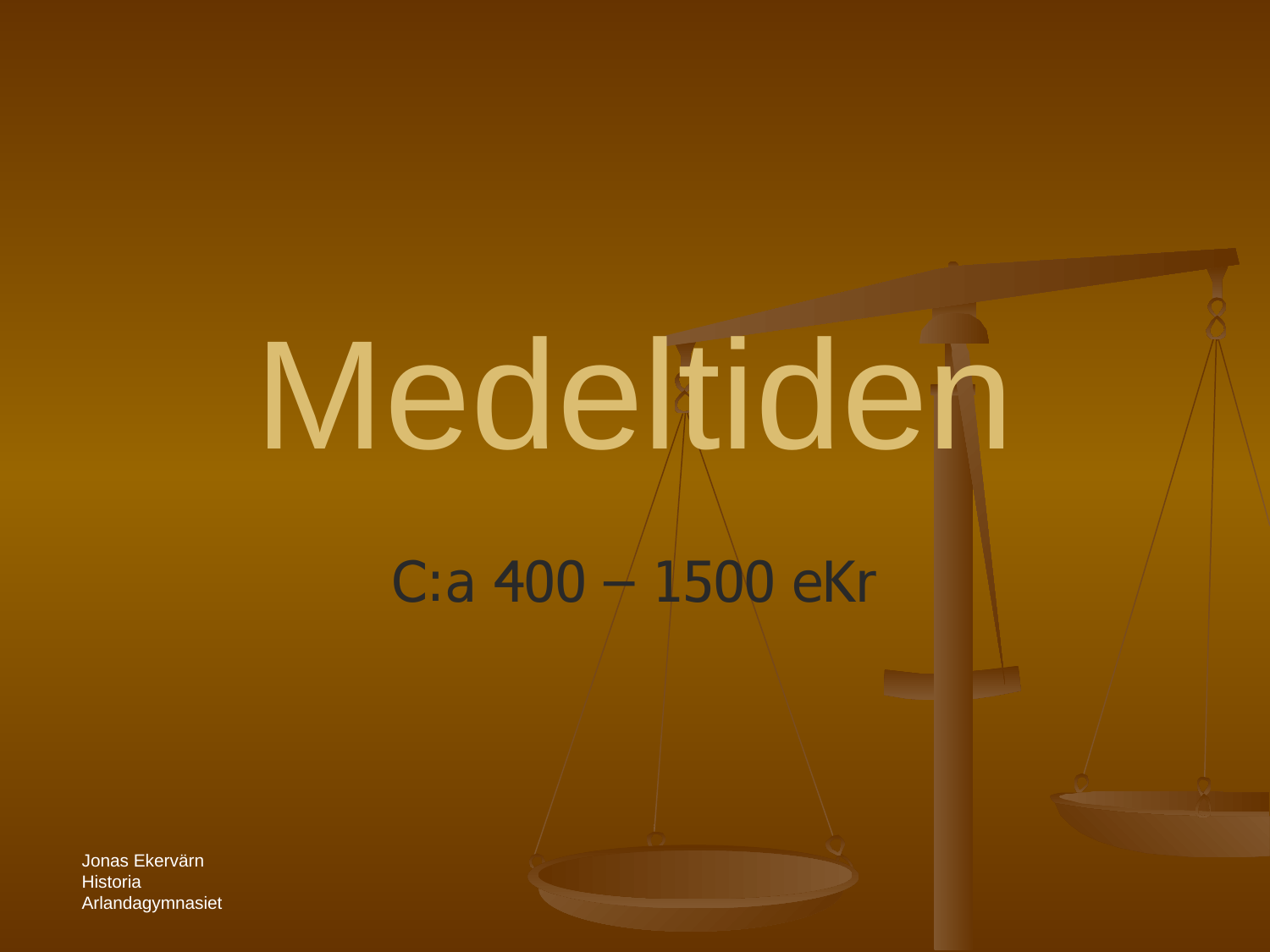

# Medeltiden
C:a 400 – 1500 eKr
Jonas Ekervärn
Historia
Arlandagymnasiet